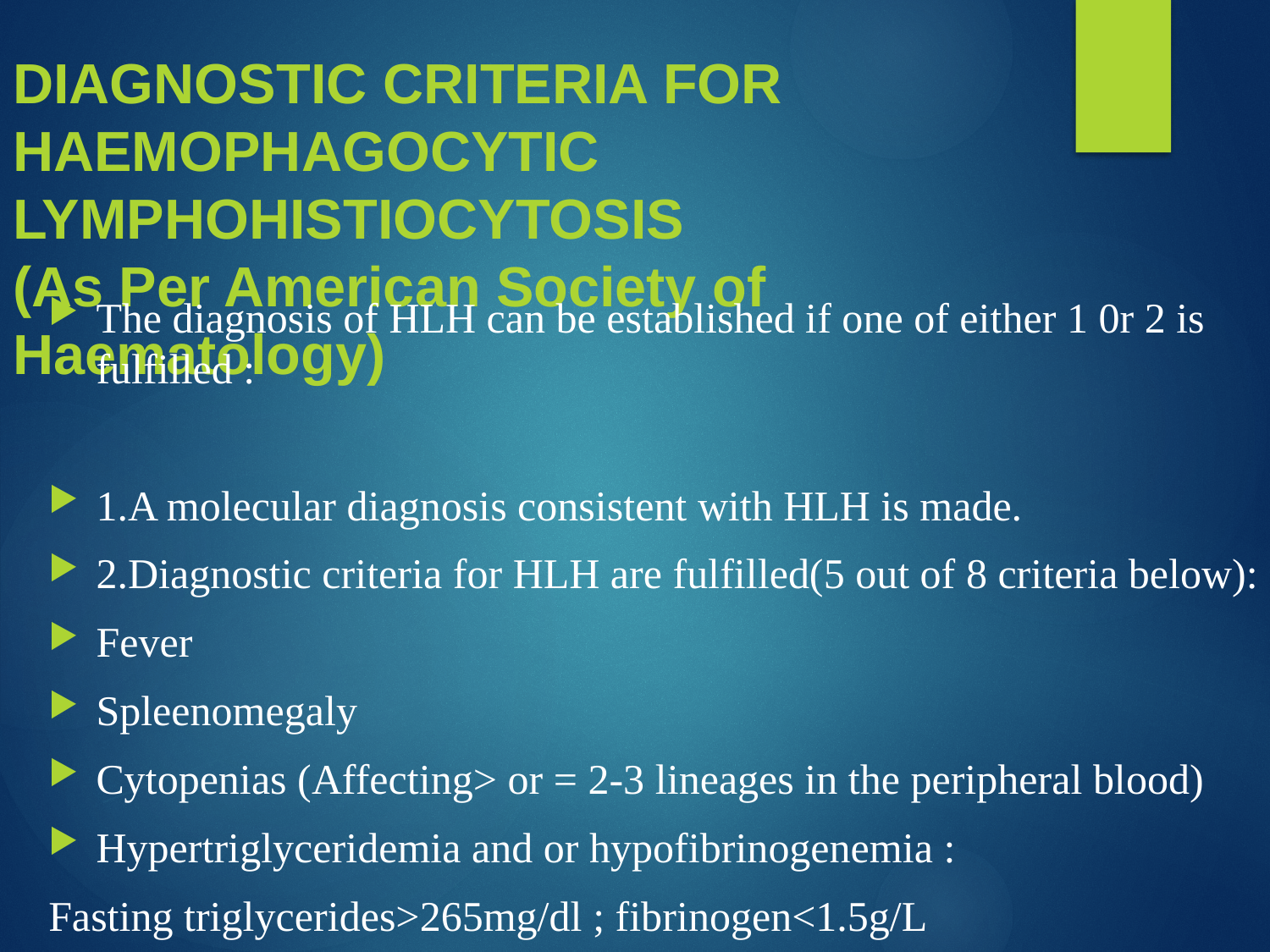

# DIAGNOSTIC CRITERIA FOR HAEMOPHAGOCYTIC LYMPHOHISTIOCYTOSIS (As Per American Society of Haematology)
The diagnosis of HLH can be established if one of either 1 0r 2 is fulfilled :

1.A molecular diagnosis consistent with HLH is made.
2.Diagnostic criteria for HLH are fulfilled(5 out of 8 criteria below):
Fever
Spleenomegaly
Cytopenias (Affecting> or = 2-3 lineages in the peripheral blood)
Hypertriglyceridemia and or hypofibrinogenemia :
Fasting triglycerides>265mg/dl ; fibrinogen<1.5g/L